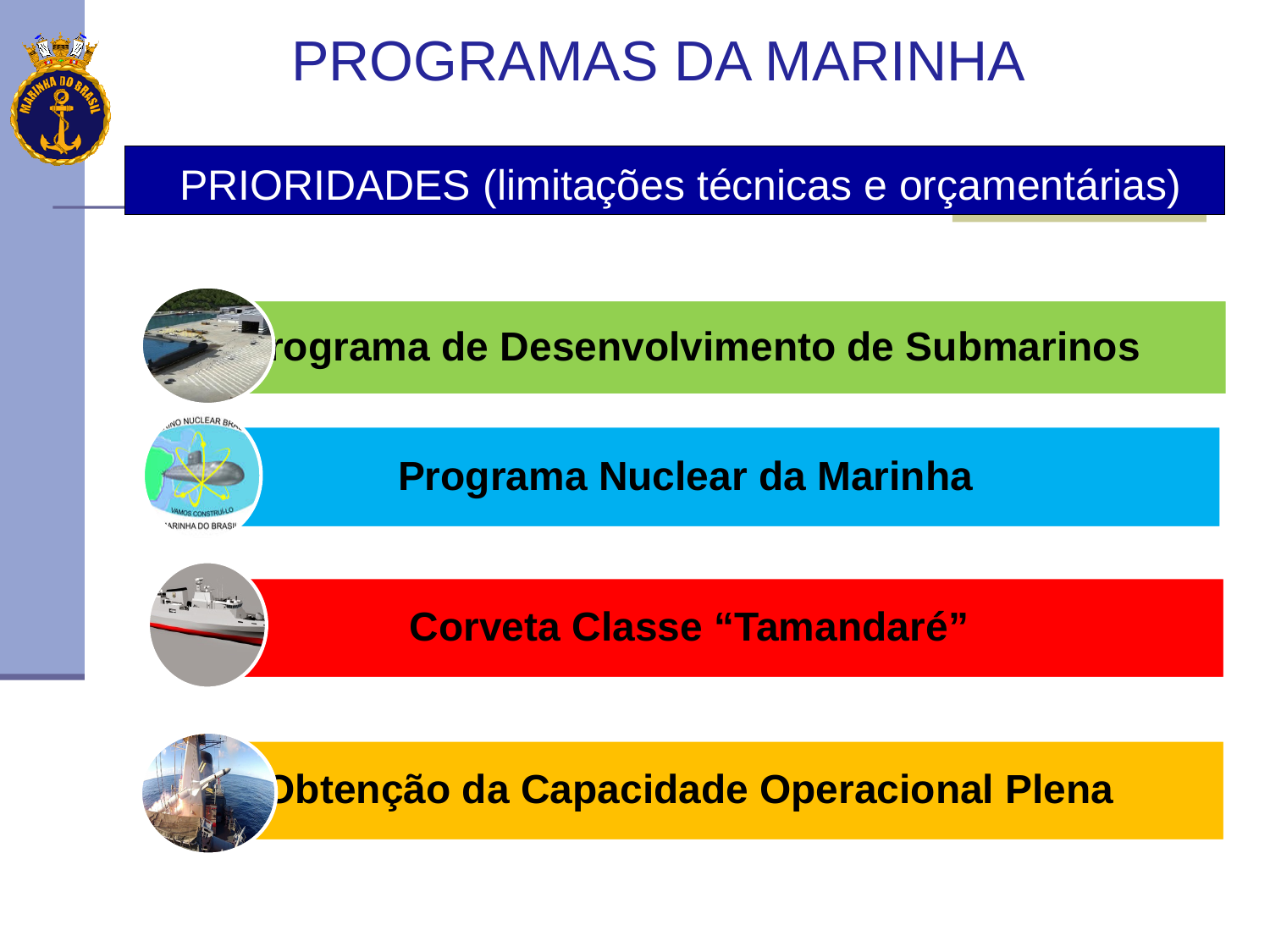

PROGRAMAS DA MARINHA
 PRIORIDADES (limitações técnicas e orçamentárias)
Programa Nuclear da Marinha
Programa de Desenvolvimento de Submarinos
Corveta Classe “Tamandaré”
Obtenção da Capacidade Operacional Plena